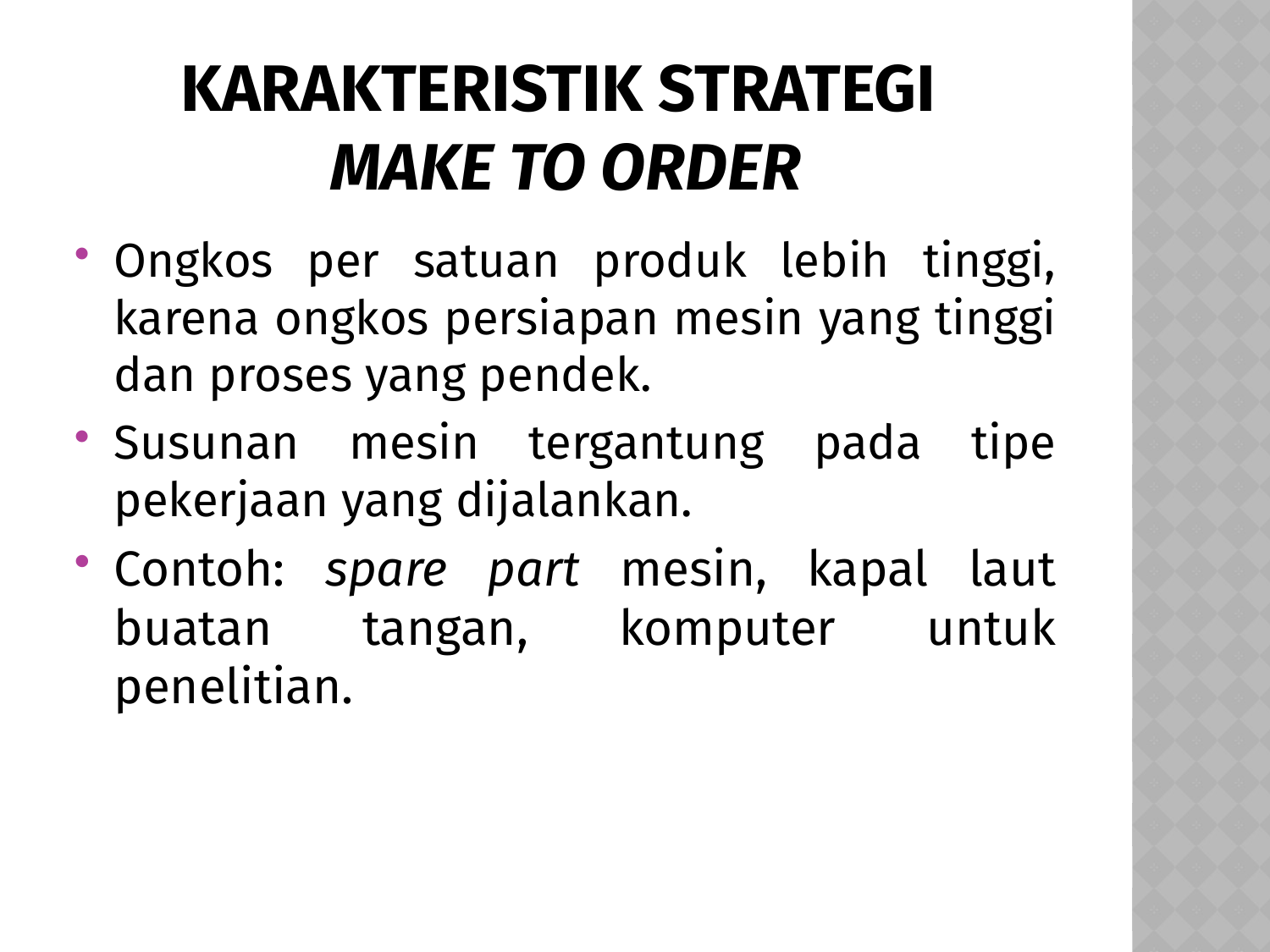

# karakteristik strategi make to order
Ongkos per satuan produk lebih tinggi, karena ongkos persiapan mesin yang tinggi dan proses yang pendek.
Susunan mesin tergantung pada tipe pekerjaan yang dijalankan.
Contoh: spare part mesin, kapal laut buatan tangan, komputer untuk penelitian.